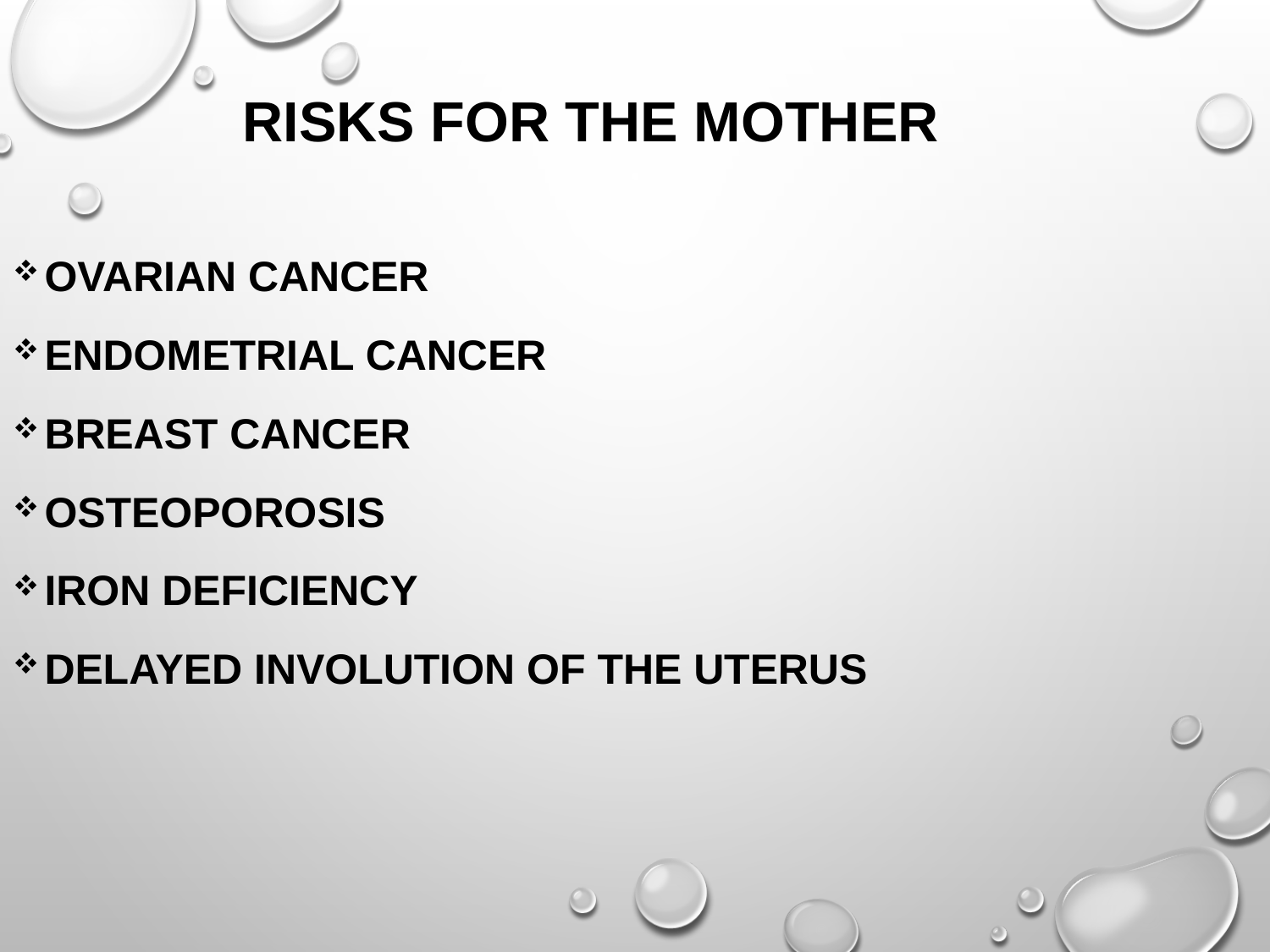

Risks for the mother
Ovarian cancer
Endometrial cancer
Breast cancer
Osteoporosis
Iron deficiency
Delayed involution of the uterus